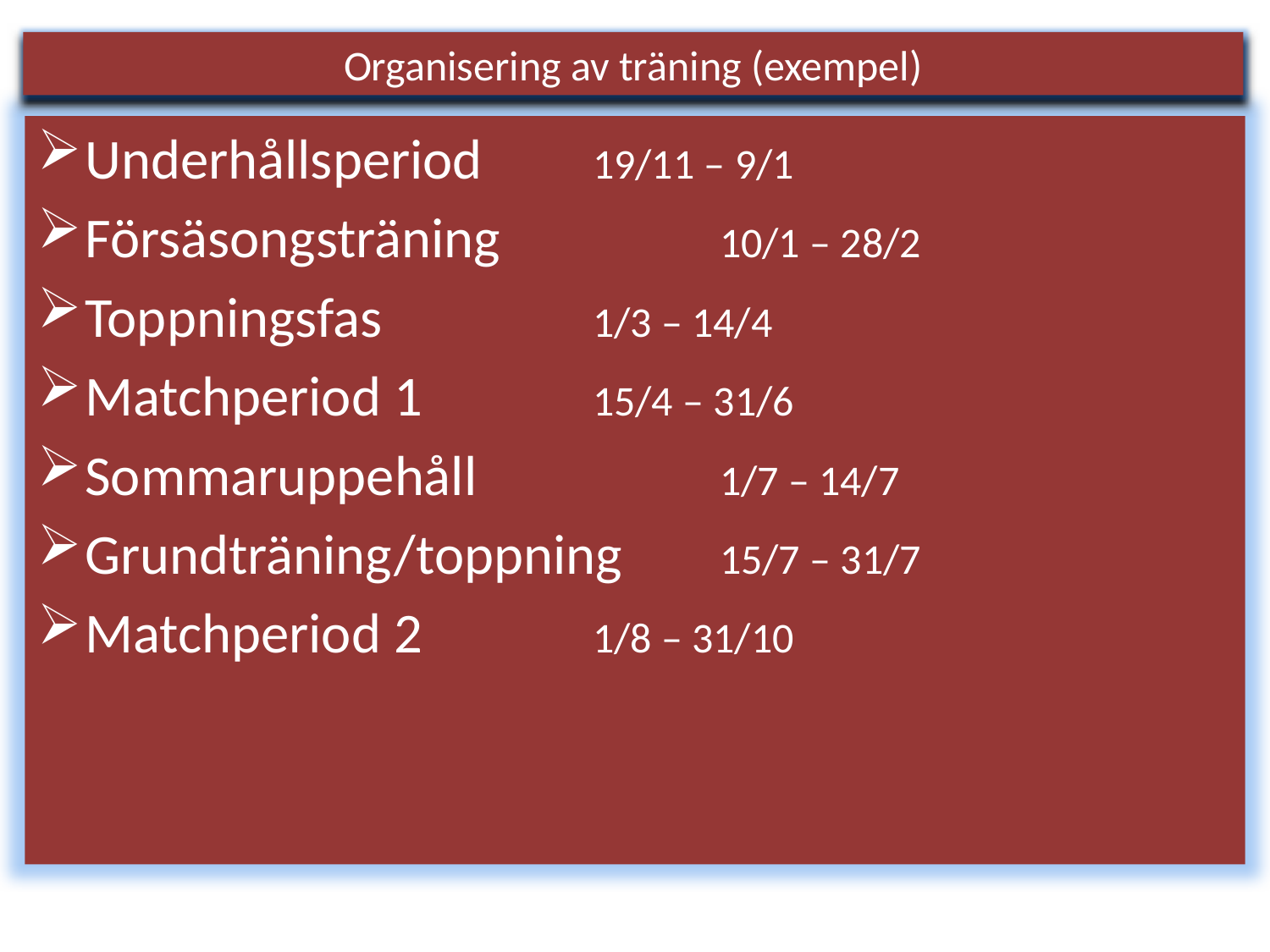

Organisering av träning (exempel)
Underhållsperiod      	19/11 – 9/1
Försäsongsträning	          10/1 – 28/2
Toppningsfas              	1/3 – 14/4
Matchperiod 1		15/4 – 31/6
Sommaruppehåll		1/7 – 14/7
Grundträning/toppning	15/7 – 31/7
Matchperiod 2		1/8 – 31/10